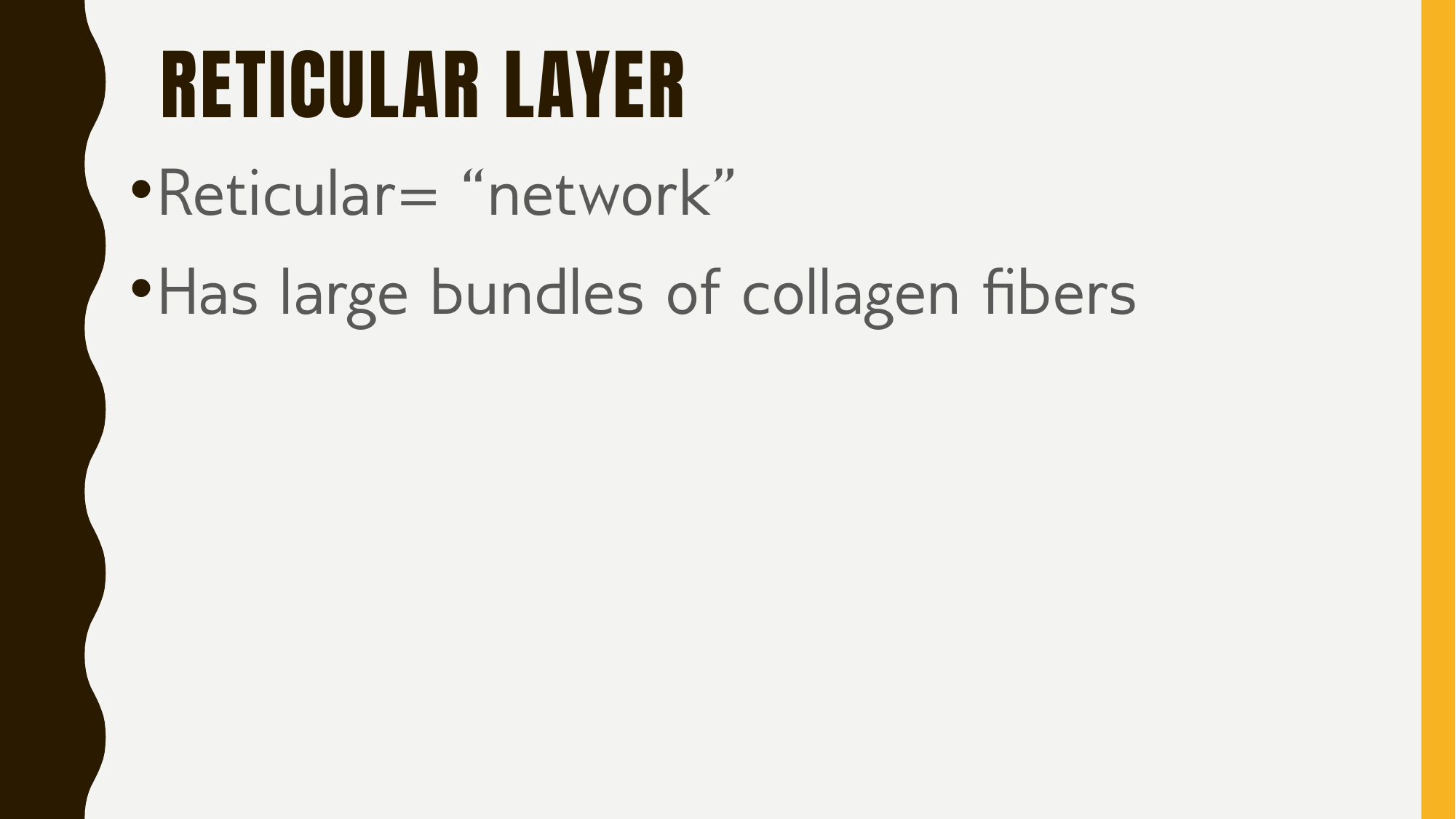

# Reticular layer
Reticular= “network”
Has large bundles of collagen fibers